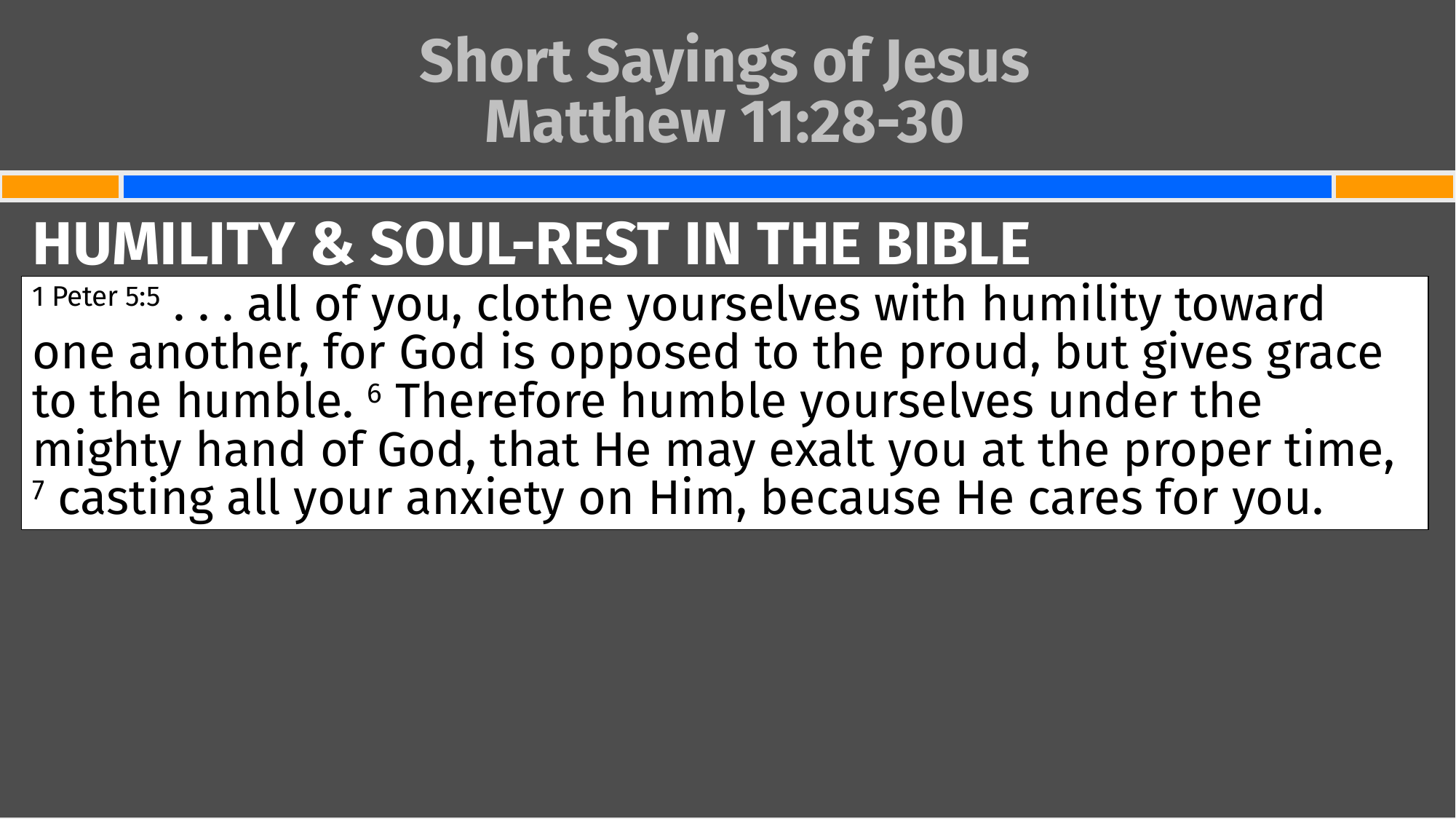

Short Sayings of Jesus
Matthew 11:28-30

#
HUMILITY & SOUL-REST IN THE BIBLE
1 Peter 5:5 . . . all of you, clothe yourselves with humility toward one another, for God is opposed to the proud, but gives grace to the humble. 6 Therefore humble yourselves under the mighty hand of God, that He may exalt you at the proper time, 7 casting all your anxiety on Him, because He cares for you.